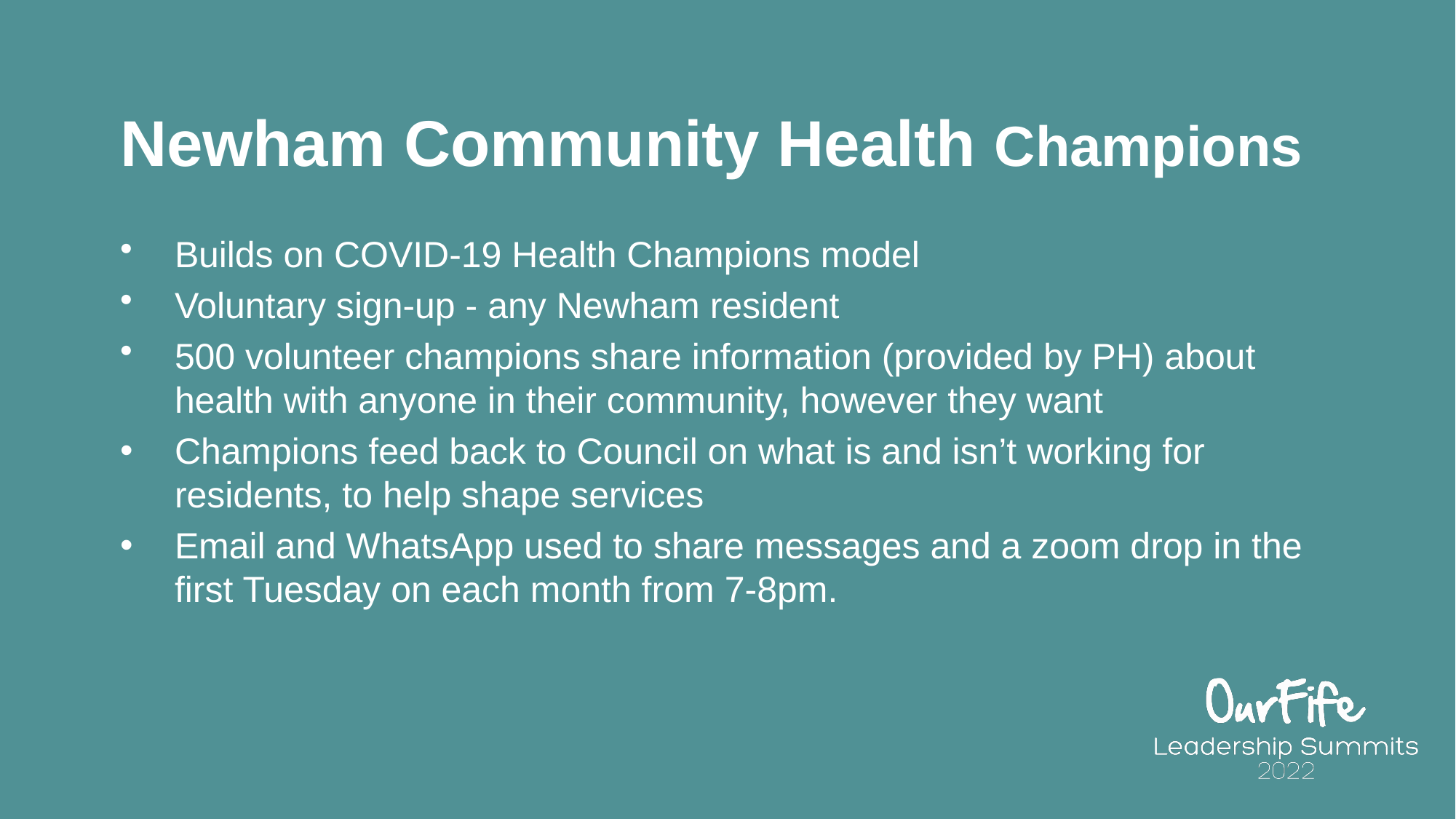

# Newham Community Health Champions
Builds on COVID-19 Health Champions model
Voluntary sign-up - any Newham resident
500 volunteer champions share information (provided by PH) about health with anyone in their community, however they want
Champions feed back to Council on what is and isn’t working for residents, to help shape services
Email and WhatsApp used to share messages and a zoom drop in the first Tuesday on each month from 7-8pm.